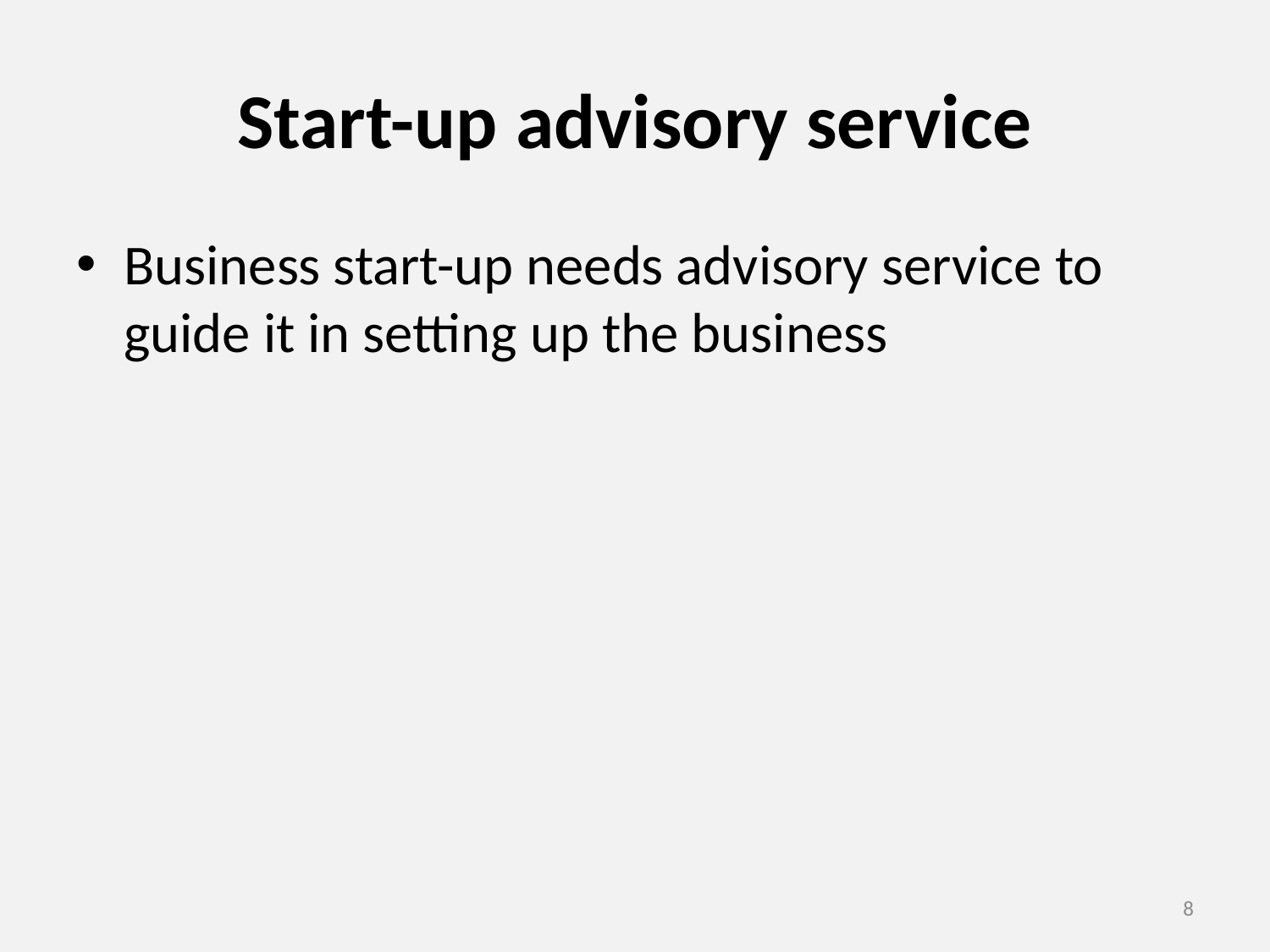

# Start-up advisory service
Business start-up needs advisory service to guide it in setting up the business
8